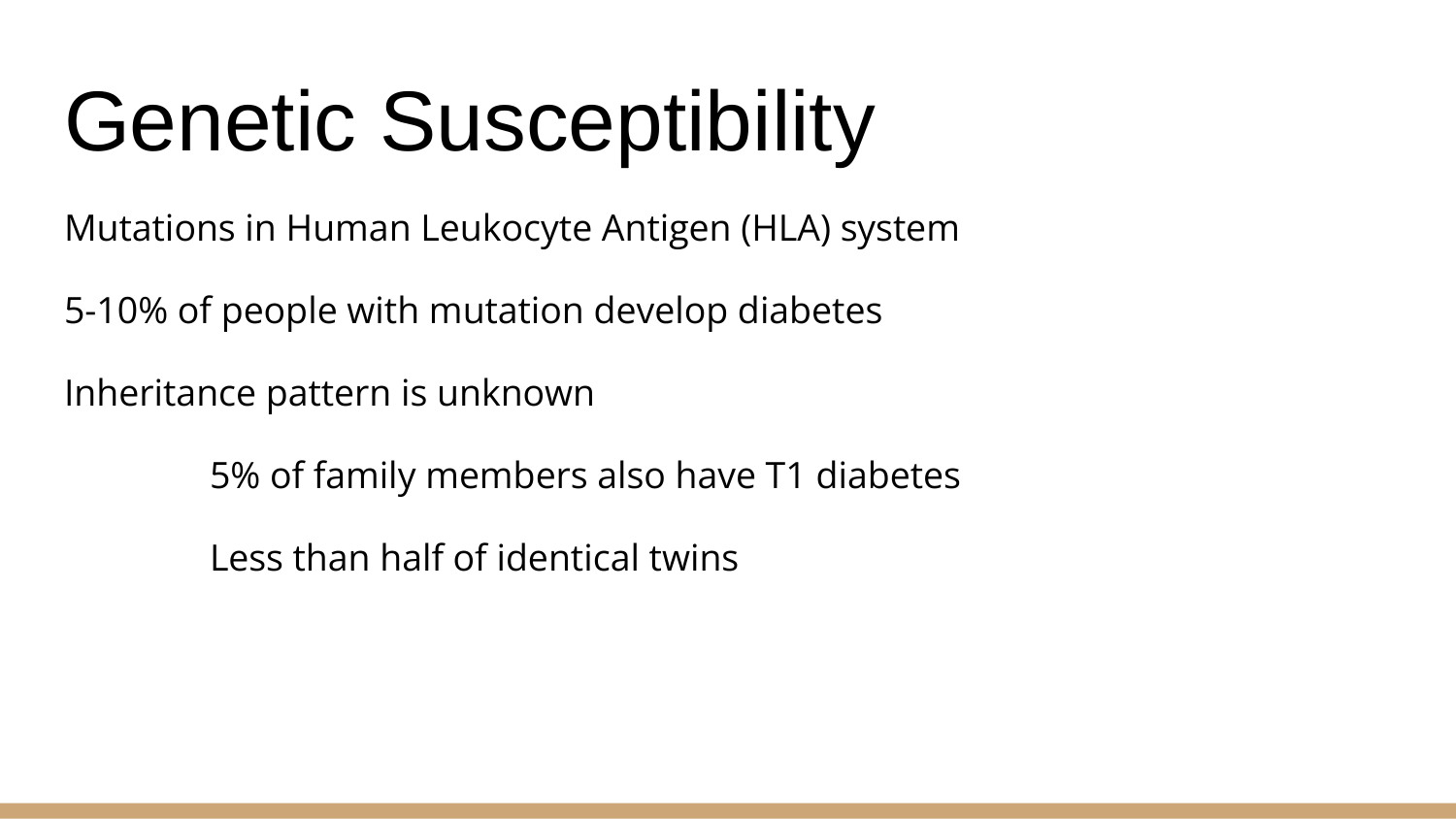

# Genetic Susceptibility
Mutations in Human Leukocyte Antigen (HLA) system
5-10% of people with mutation develop diabetes
Inheritance pattern is unknown
	5% of family members also have T1 diabetes
	Less than half of identical twins